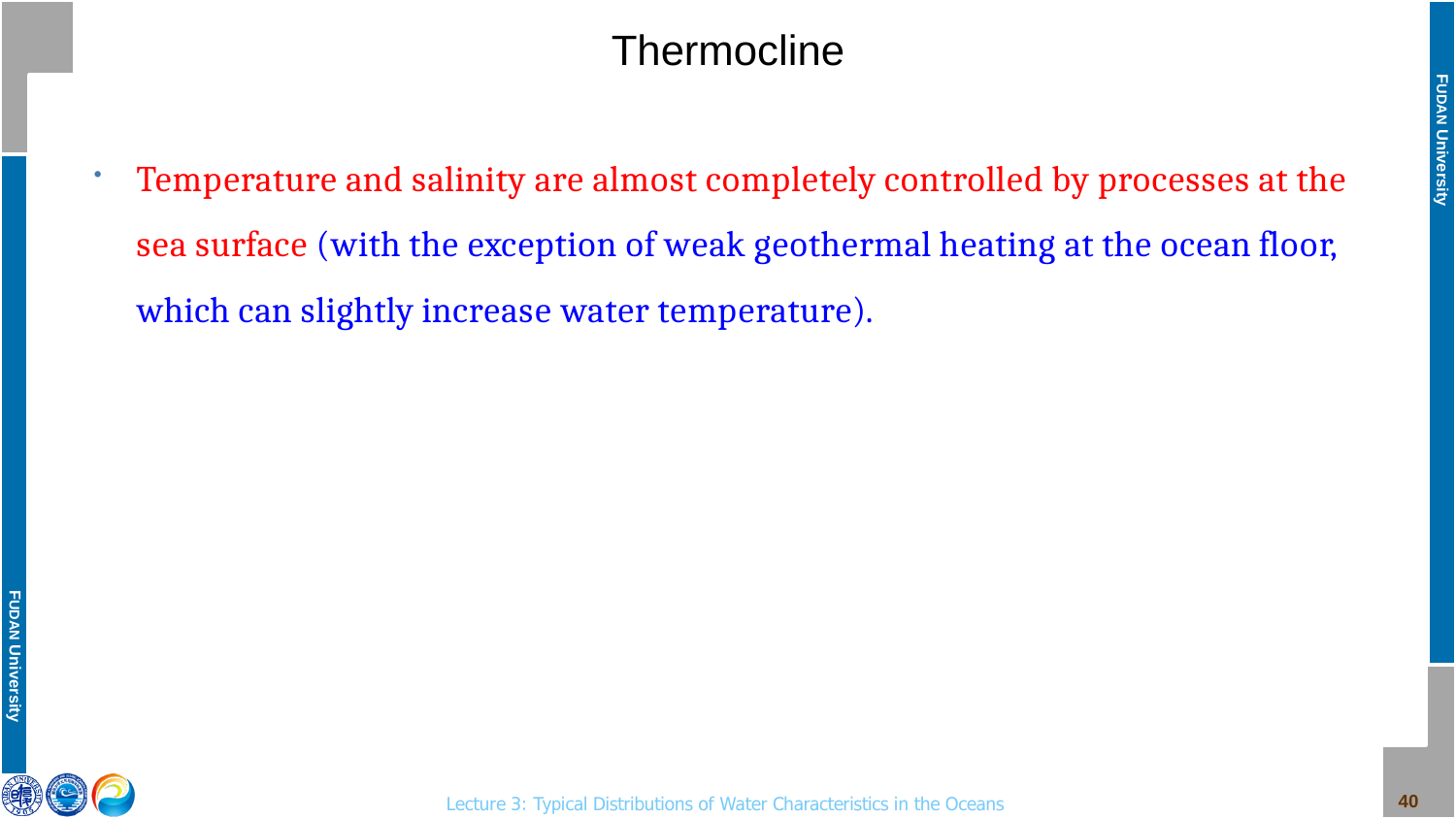

# Thermocline
Temperature and salinity are almost completely controlled by processes at the sea surface (with the exception of weak geothermal heating at the ocean floor, which can slightly increase water temperature).